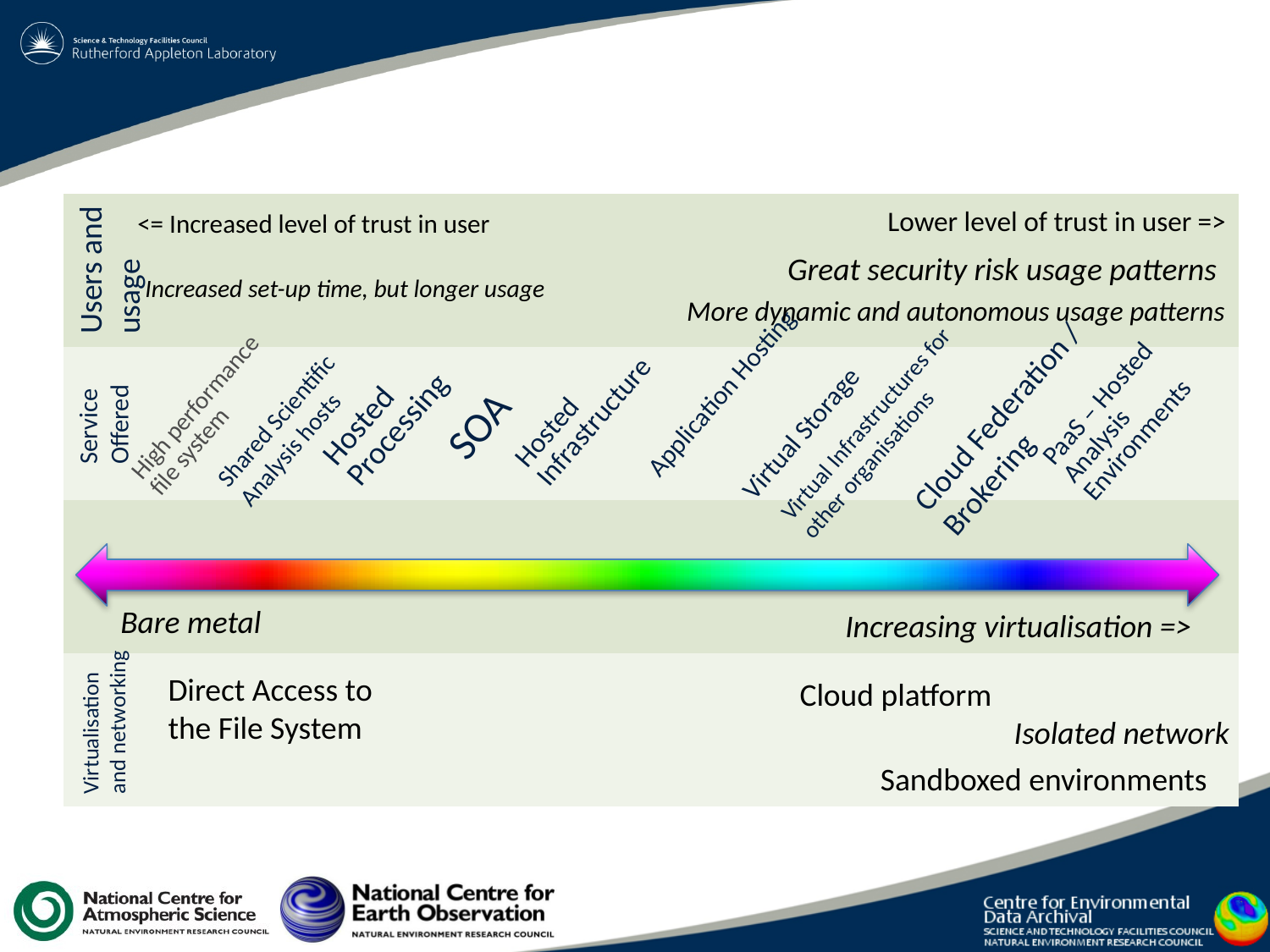

#
|  |
| --- |
|  |
|  |
|  |
Lower level of trust in user =>
<= Increased level of trust in user
Users and usage
Great security risk usage patterns
Increased set-up time, but longer usage
More dynamic and autonomous usage patterns
PaaS – Hosted Analysis Environments
Application Hosting
Hosted Processing
Hosted Infrastructure
Service Offered
Shared Scientific Analysis hosts
SOA
High performance file system
Cloud Federation / Brokering
Virtual Infrastructures for other organisations
Virtual Storage

Bare metal
Increasing virtualisation =>
Direct Access to the File System
Cloud platform
Virtualisation and networking
Isolated network
Sandboxed environments